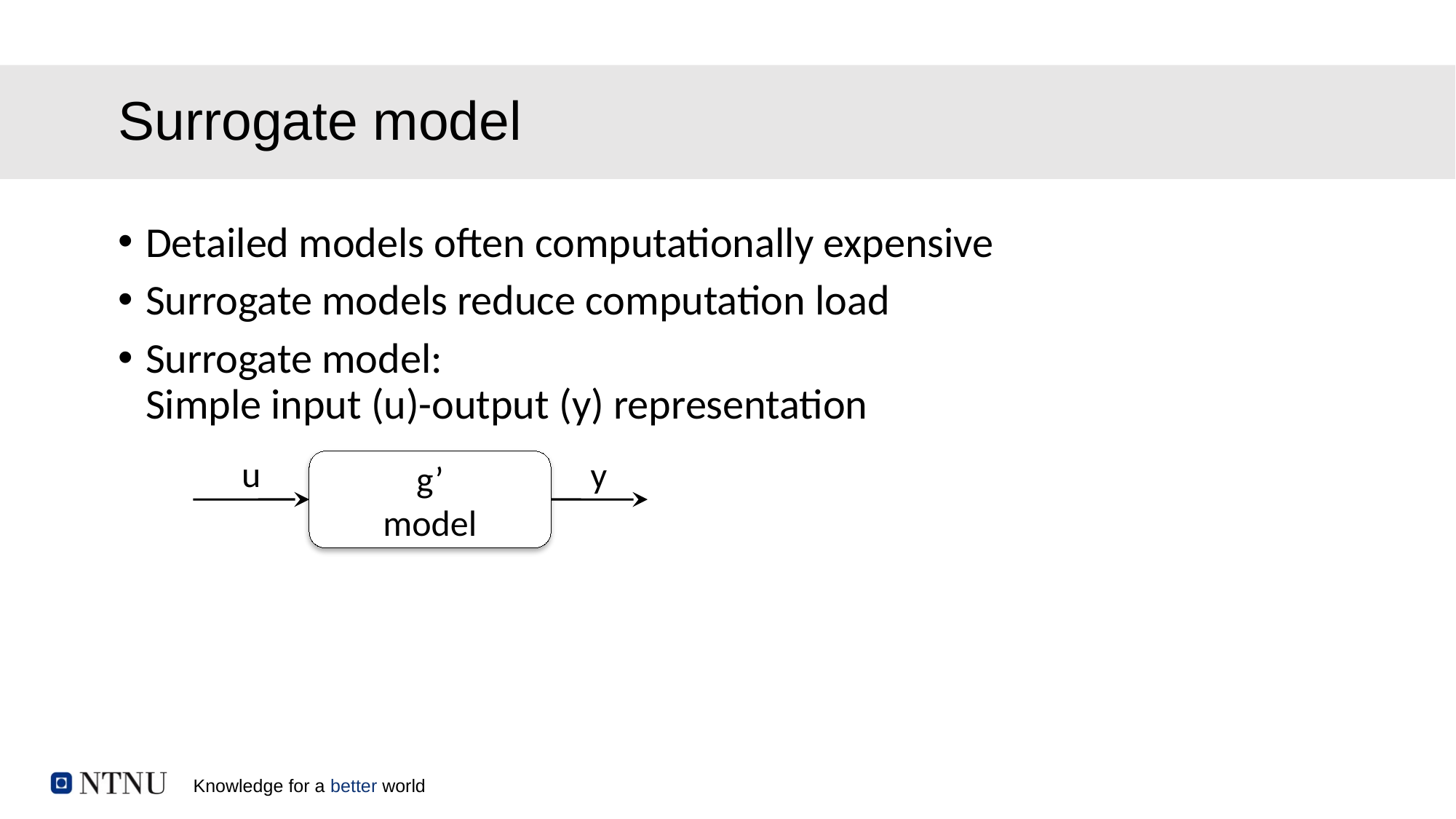

# Surrogate model

Detailed models often computationally expensive
Surrogate models reduce computation load
Surrogate model:
Simple input (u)-output (y) representation

u
g’
model
y